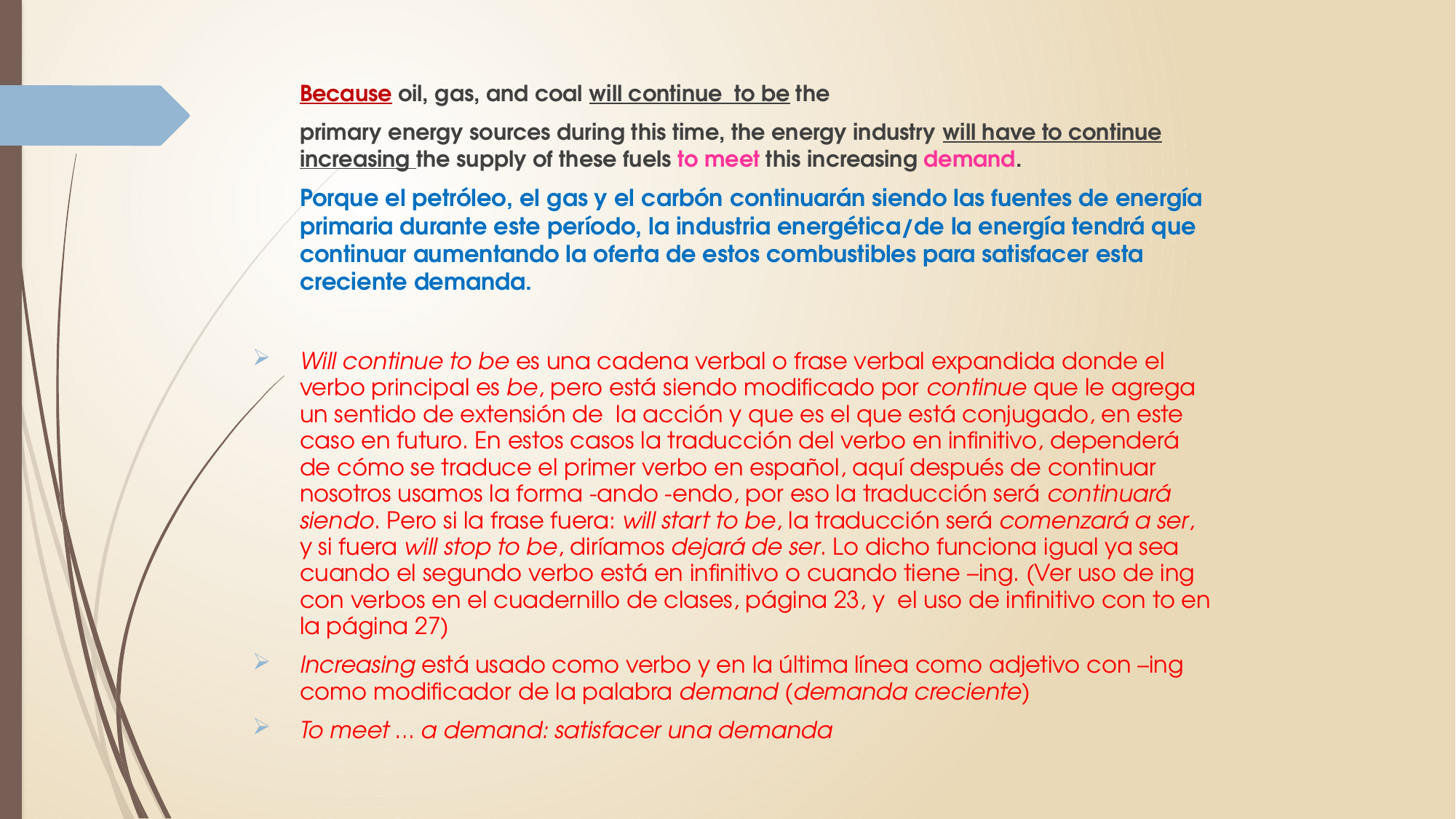

Because oil, gas, and coal will continue  to be the
	primary energy sources during this time, the energy industry will have to continue increasing the supply of these fuels to meet this increasing demand.
	Porque el petróleo, el gas y el carbón continuarán siendo las fuentes de energía primaria durante este período, la industria energética/de la energía tendrá que continuar aumentando la oferta de estos combustibles para satisfacer esta creciente demanda.

Will continue to be es una cadena verbal o frase verbal expandida donde el verbo principal es be, pero está siendo modificado por continue que le agrega un sentido de extensión de  la acción y que es el que está conjugado, en este caso en futuro. En estos casos la traducción del verbo en infinitivo, dependerá de cómo se traduce el primer verbo en español, aquí después de continuar nosotros usamos la forma -ando -endo, por eso la traducción será continuará siendo. Pero si la frase fuera: will start to be, la traducción será comenzará a ser, y si fuera will stop to be, diríamos dejará de ser. Lo dicho funciona igual ya sea cuando el segundo verbo está en infinitivo o cuando tiene –ing. (Ver uso de ing con verbos en el cuadernillo de clases, página 23, y  el uso de infinitivo con to en la página 27)
Increasing está usado como verbo y en la última línea como adjetivo con –ing como modificador de la palabra demand (demanda creciente)
To meet … a demand: satisfacer una demanda